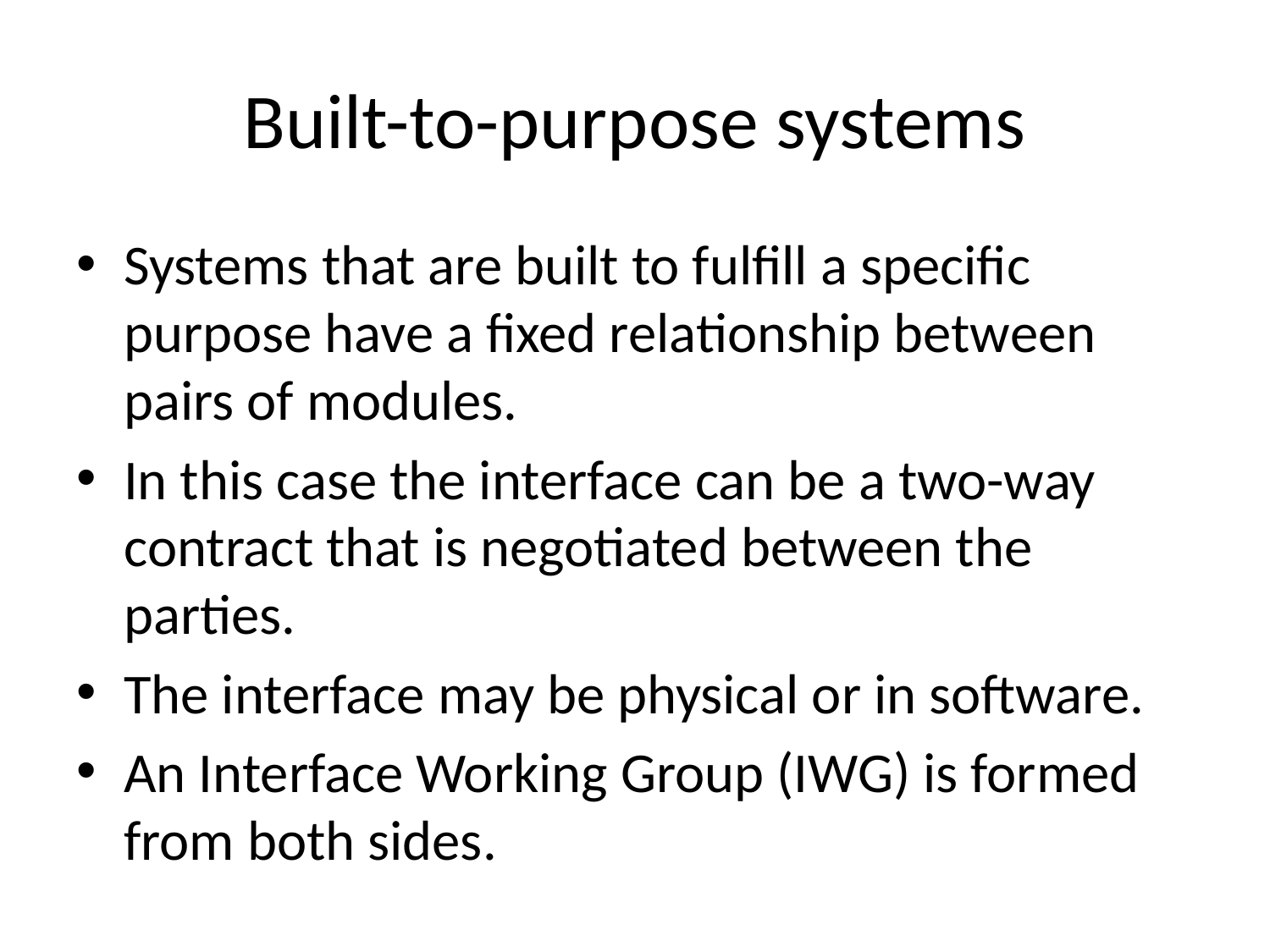

# Built-to-purpose systems
Systems that are built to fulfill a specific purpose have a fixed relationship between pairs of modules.
In this case the interface can be a two-way contract that is negotiated between the parties.
The interface may be physical or in software.
An Interface Working Group (IWG) is formed from both sides.